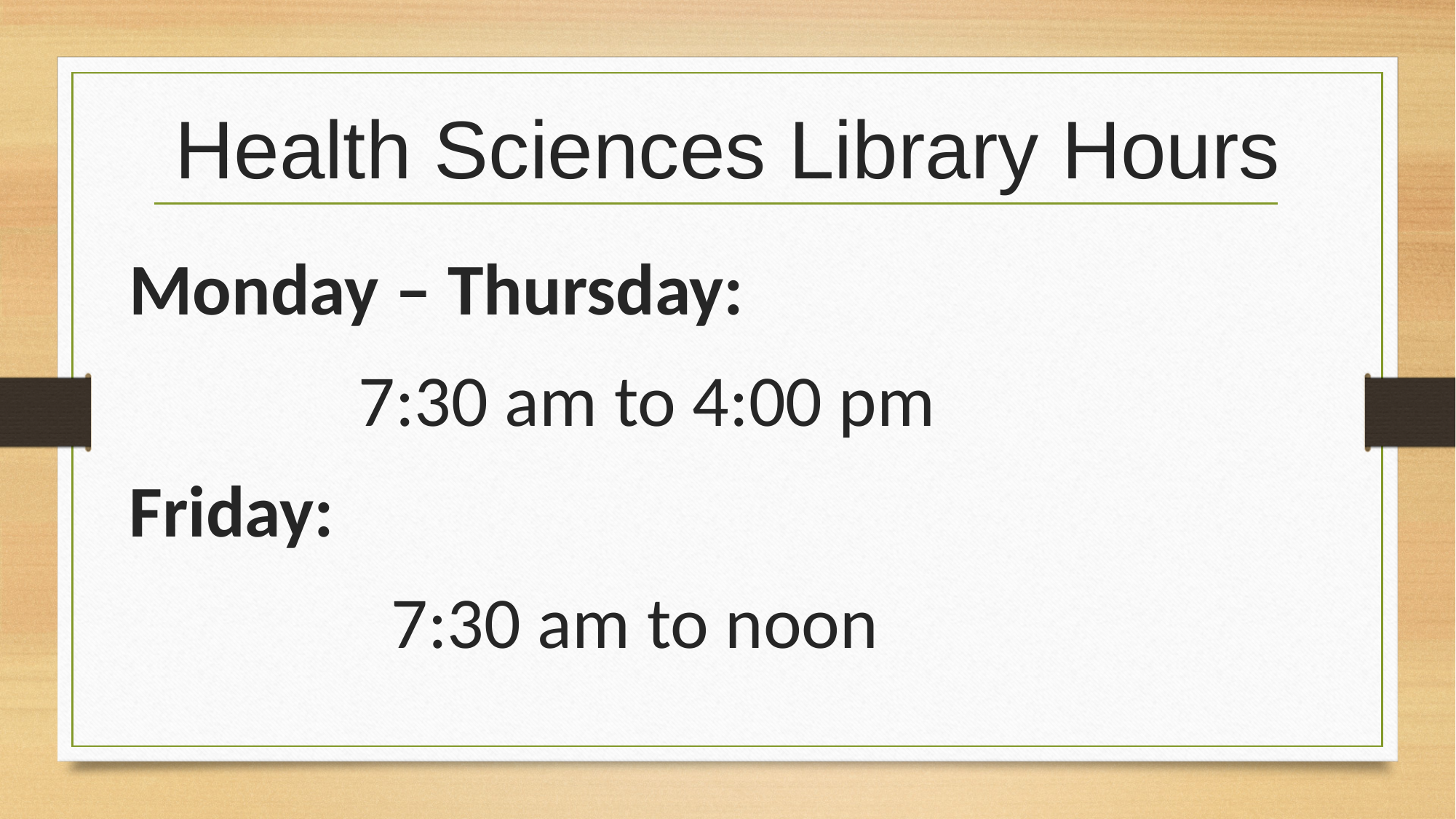

# Health Sciences Library Hours
Monday – Thursday:
              7:30 am to 4:00 pm
Friday:
                7:30 am to noon